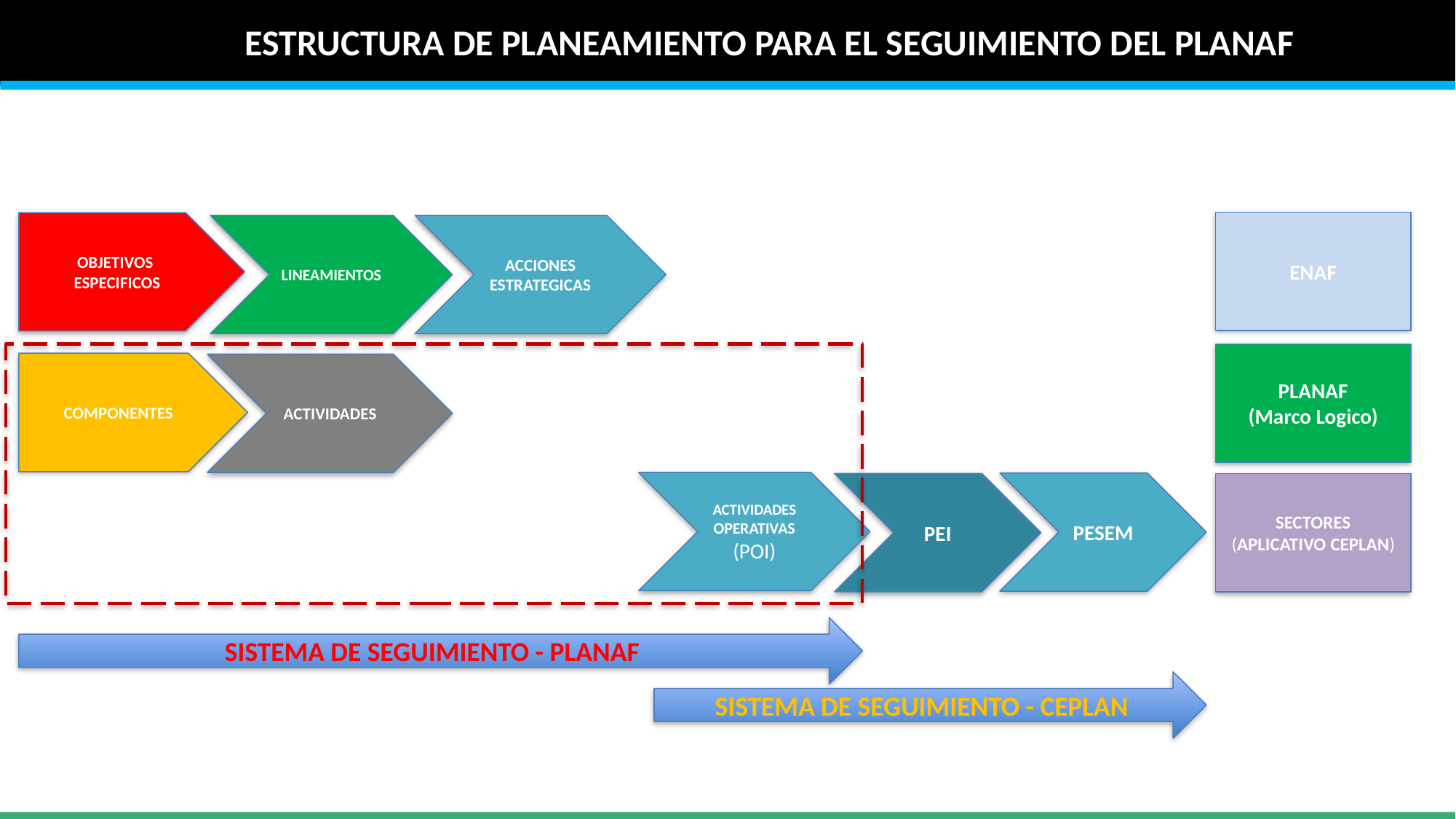

ESTRUCTURA DE PLANEAMIENTO PARA EL SEGUIMIENTO DEL PLANAF
ENAF
PLANAF
(Marco Logico)

SECTORES
(APLICATIVO CEPLAN)

OBJETIVOS
ESPECIFICOS
LINEAMIENTOS
ACCIONES ESTRATEGICAS
COMPONENTES

ACTIVIDADES

ACTIVIDADES OPERATIVAS
(POI)
PESEM
PEI
SISTEMA DE SEGUIMIENTO - PLANAF
SISTEMA DE SEGUIMIENTO - CEPLAN